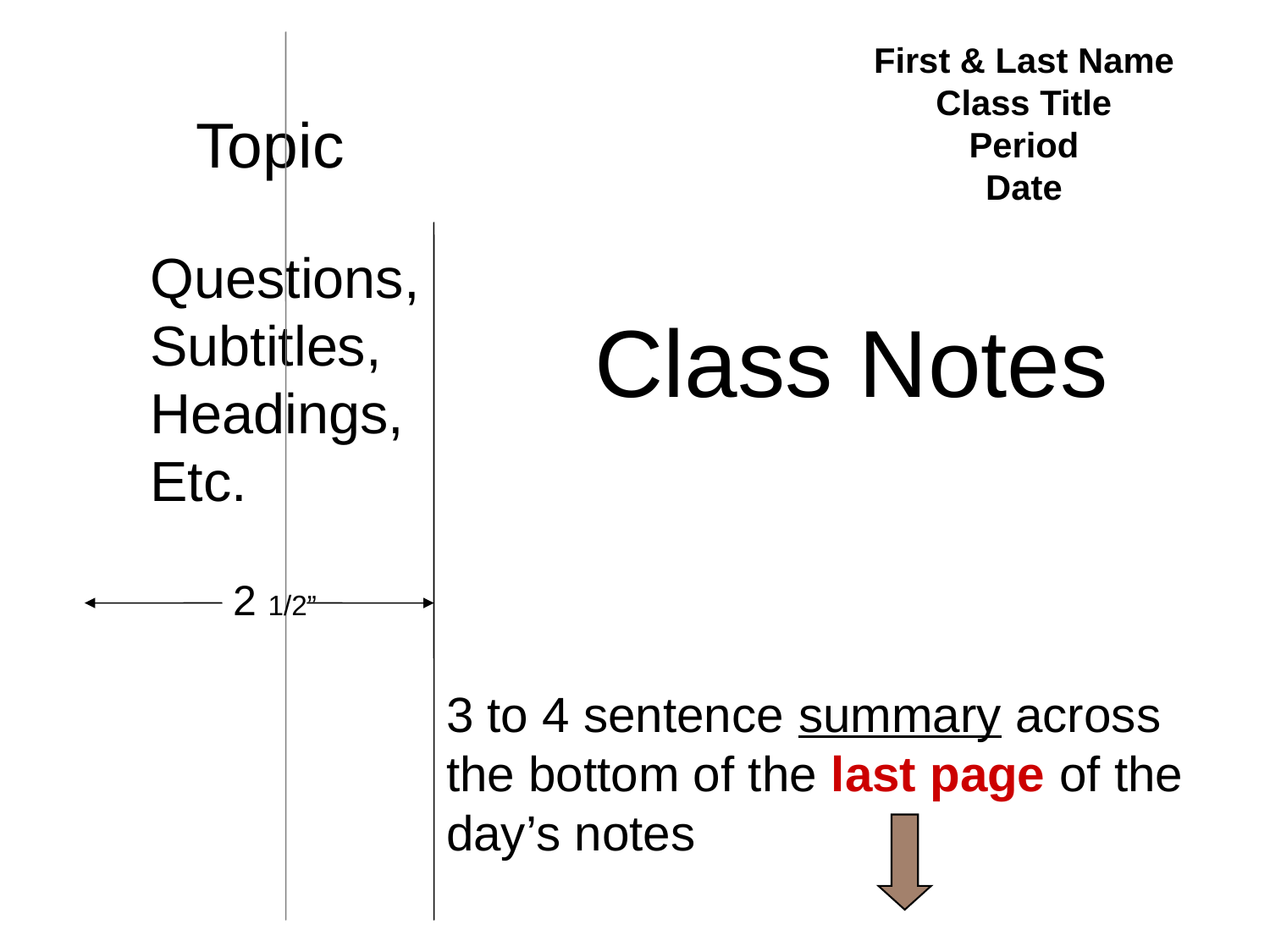

First & Last Name
Class Title
Period
Date
Topic

Questions,
Subtitles,
Headings,
Etc.
Class Notes
2 1/2”

3 to 4 sentence summary across
the bottom of the last page of the day’s notes